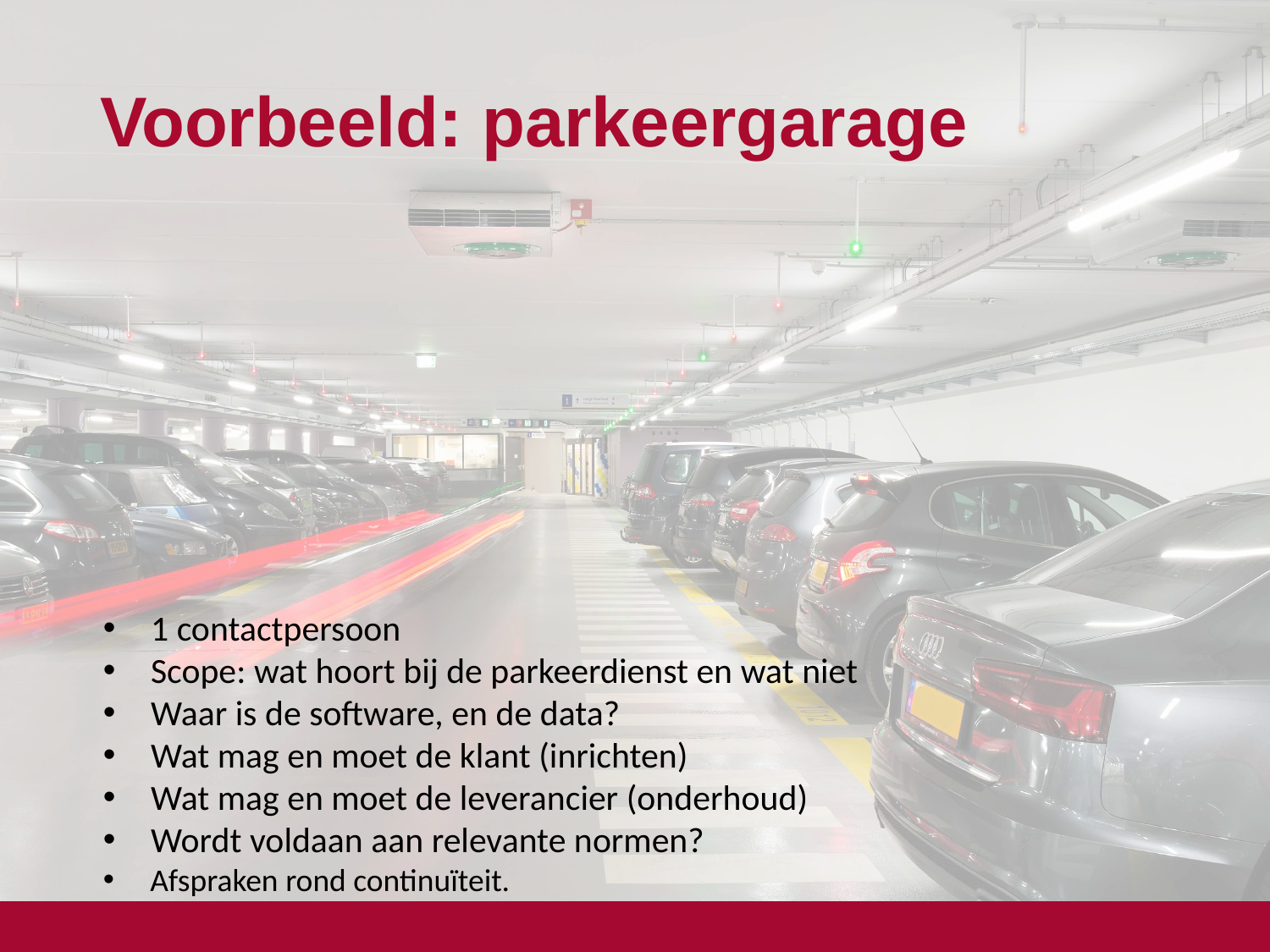

# Voorbeeld: parkeergarage
1 contactpersoon
Scope: wat hoort bij de parkeerdienst en wat niet
Waar is de software, en de data?
Wat mag en moet de klant (inrichten)
Wat mag en moet de leverancier (onderhoud)
Wordt voldaan aan relevante normen?
 Afspraken rond continuïteit.